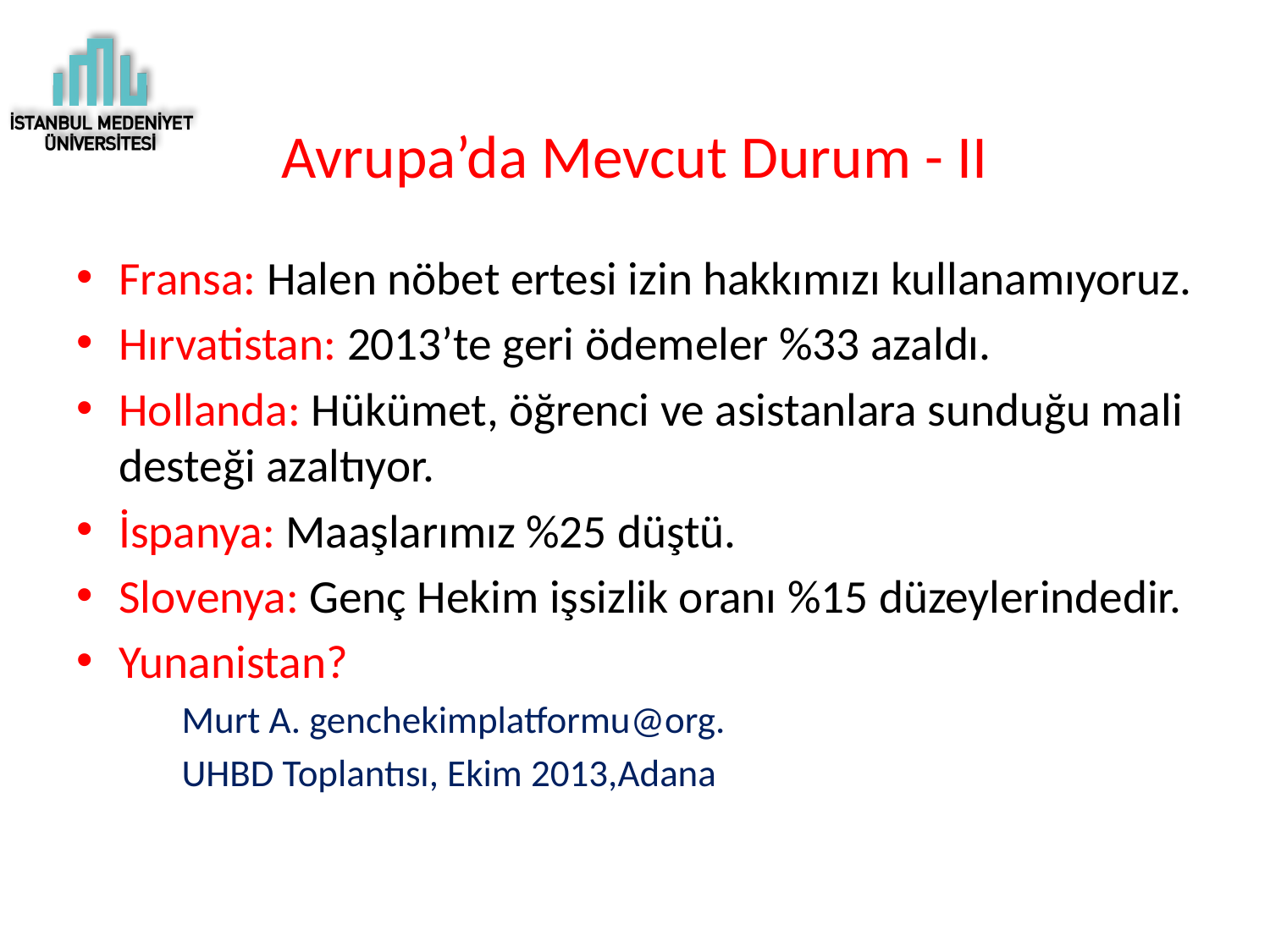

# Avrupa’da Mevcut Durum - II

Fransa: Halen nöbet ertesi izin hakkımızı kullanamıyoruz.
Hırvatistan: 2013’te geri ödemeler %33 azaldı.
Hollanda: Hükümet, öğrenci ve asistanlara sunduğu mali desteği azaltıyor.
İspanya: Maaşlarımız %25 düştü.
Slovenya: Genç Hekim işsizlik oranı %15 düzeylerindedir.
Yunanistan?
			Murt A. genchekimplatformu@org.
			UHBD Toplantısı, Ekim 2013,Adana